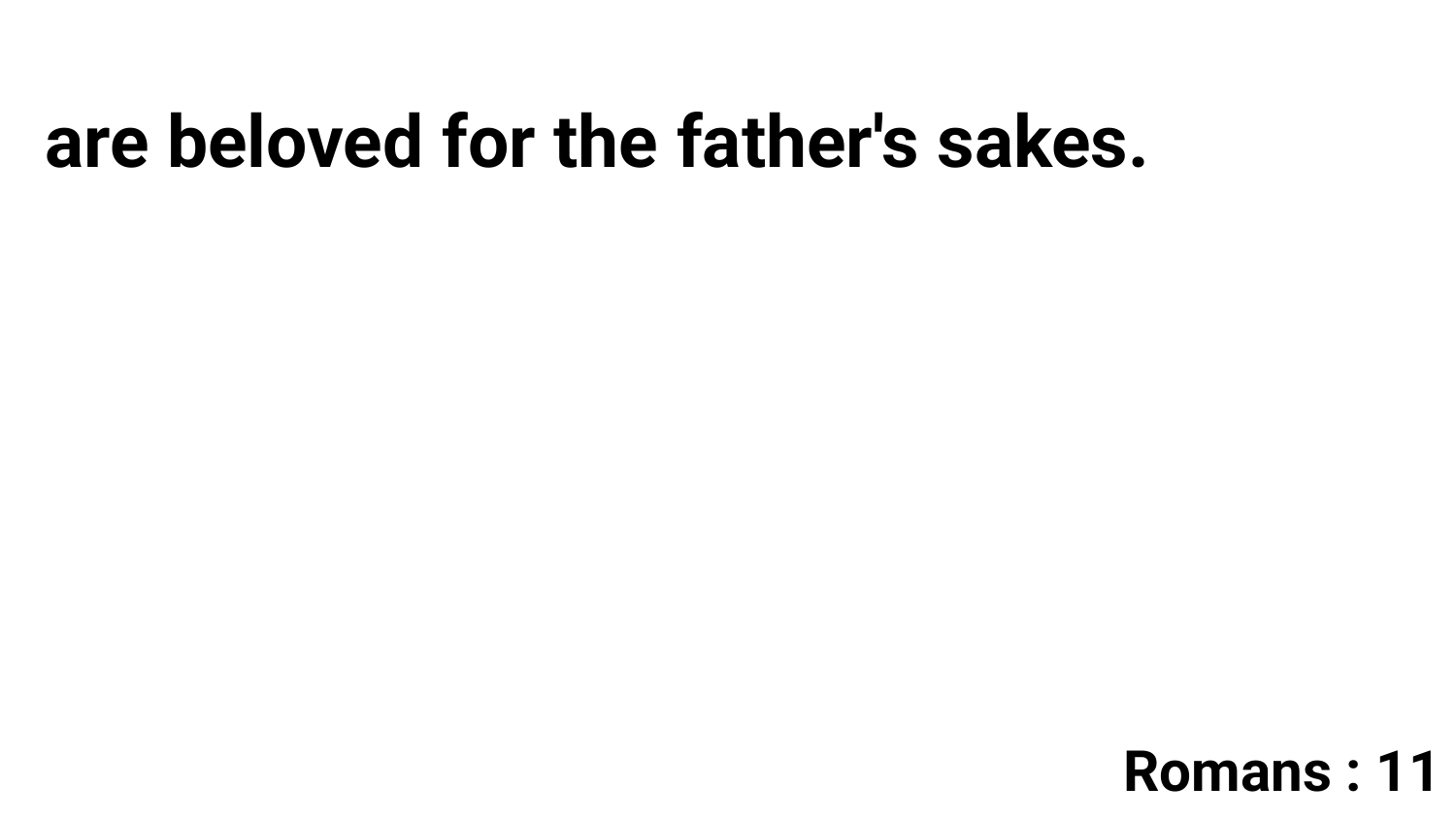

are beloved for the father's sakes.
Romans : 11